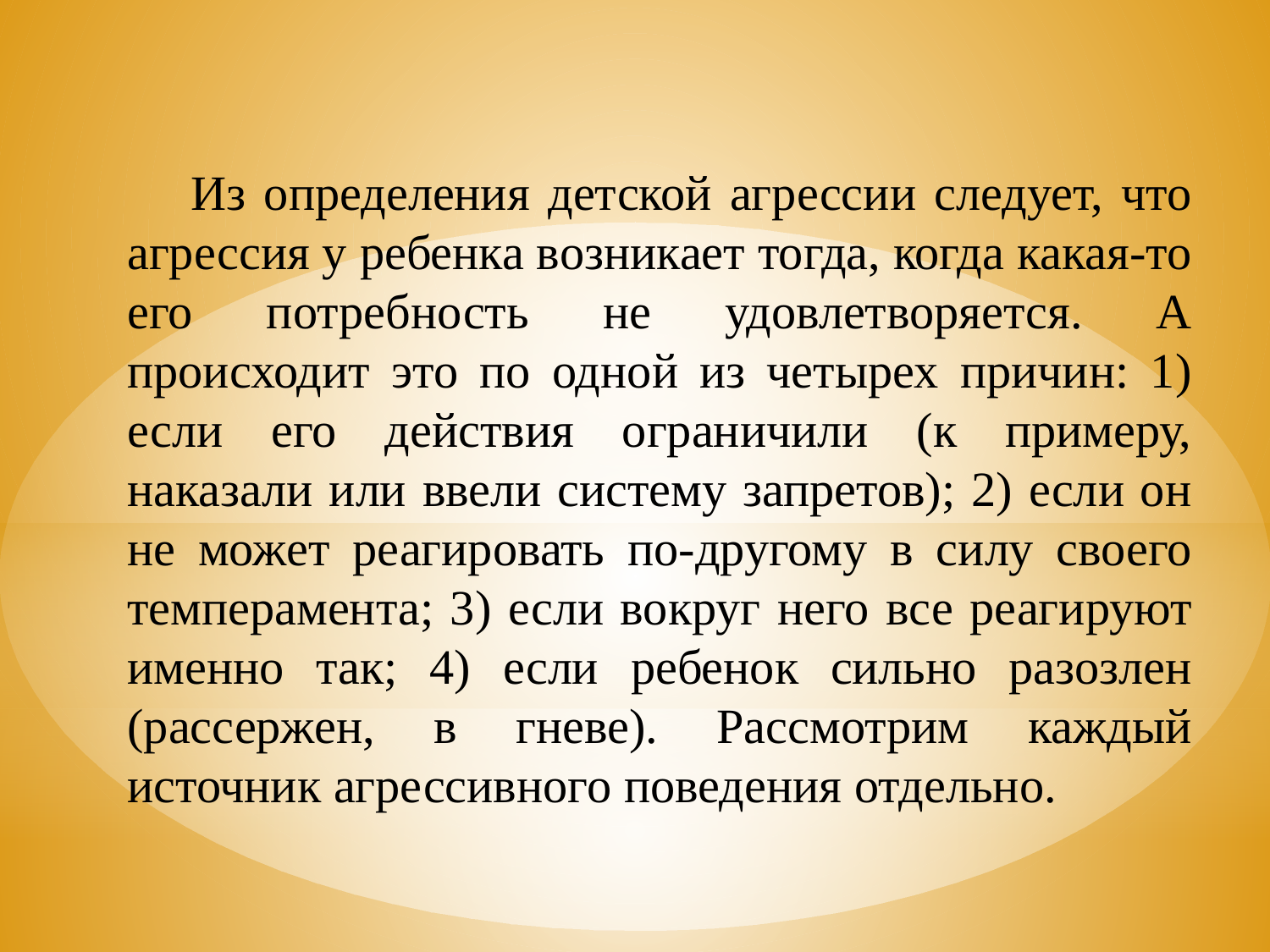

Из определения детской агрессии следует, что агрессия у ребенка возникает тогда, когда какая-то его потребность не удовлетворяется. А происходит это по одной из четырех причин: 1) если его действия ограничили (к примеру, наказали или ввели систему запретов); 2) если он не может реагировать по-другому в силу своего темперамента; 3) если вокруг него все реагируют именно так; 4) если ребенок сильно разозлен (рассержен, в гневе). Рассмотрим каждый источник агрессивного поведения отдельно.